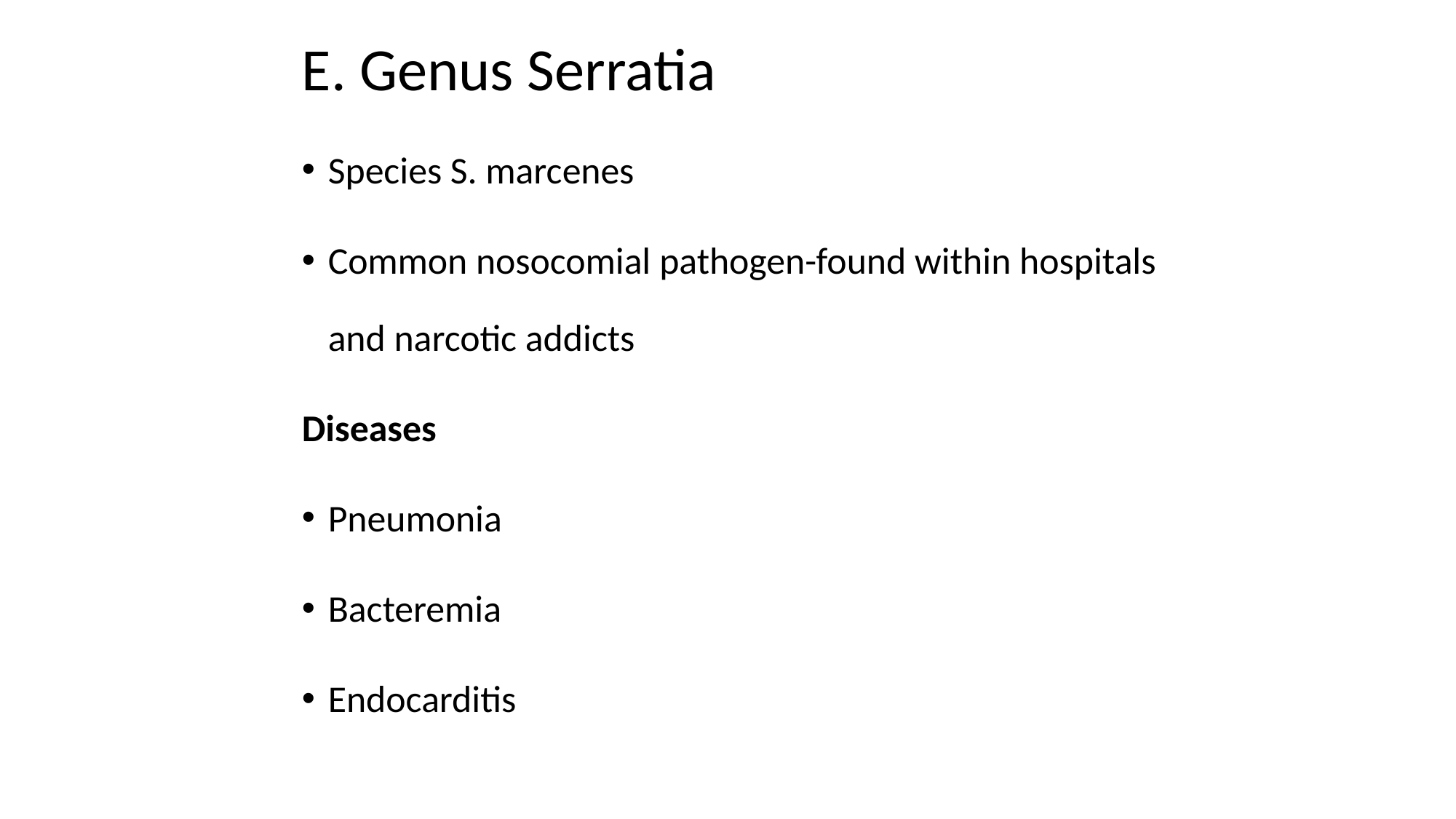

# E. Genus Serratia
Species S. marcenes
Common nosocomial pathogen-found within hospitals and narcotic addicts
Diseases
Pneumonia
Bacteremia
Endocarditis